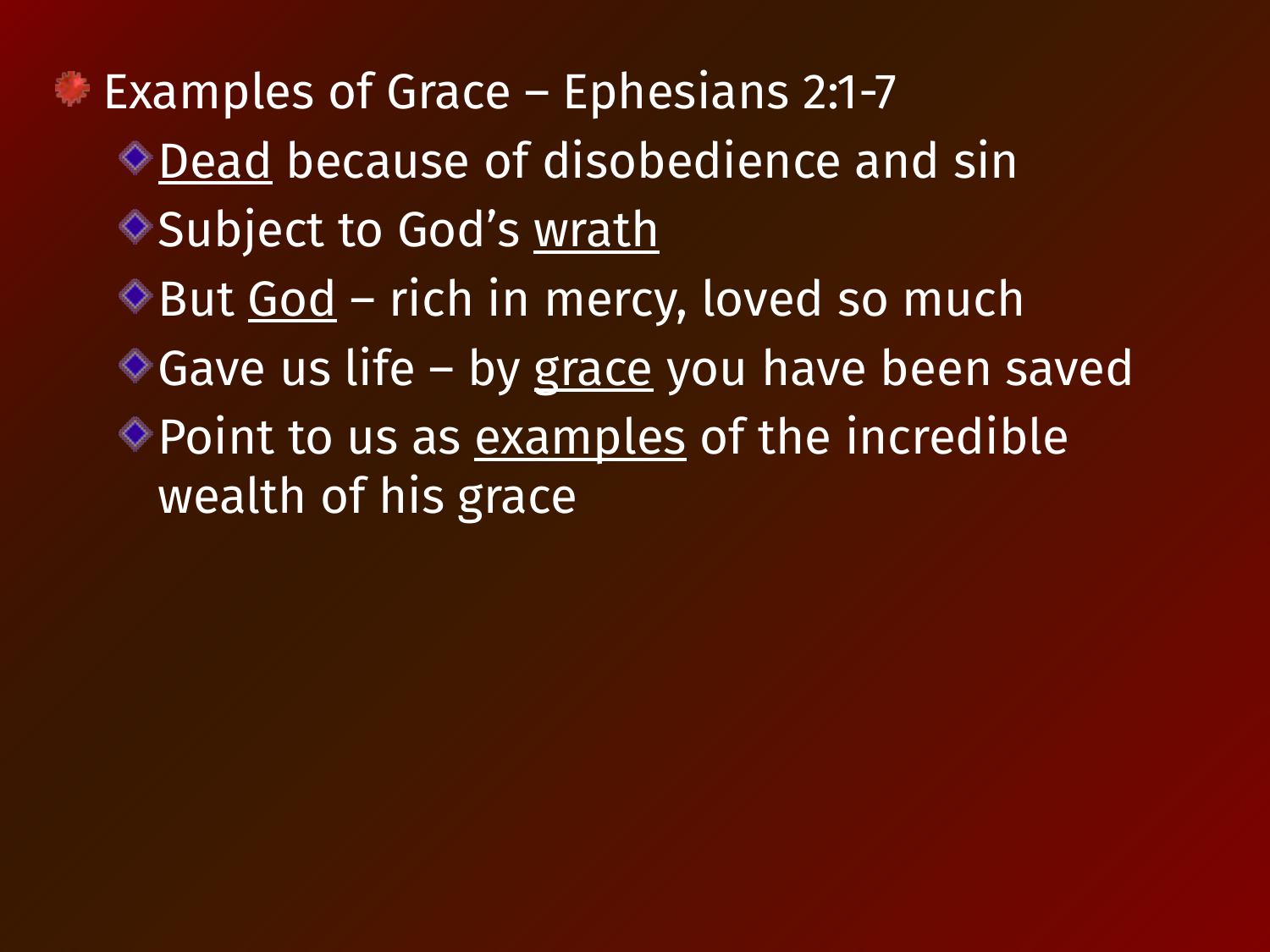

Examples of Grace – Ephesians 2:1-7
Dead because of disobedience and sin
Subject to God’s wrath
But God – rich in mercy, loved so much
Gave us life – by grace you have been saved
Point to us as examples of the incredible wealth of his grace